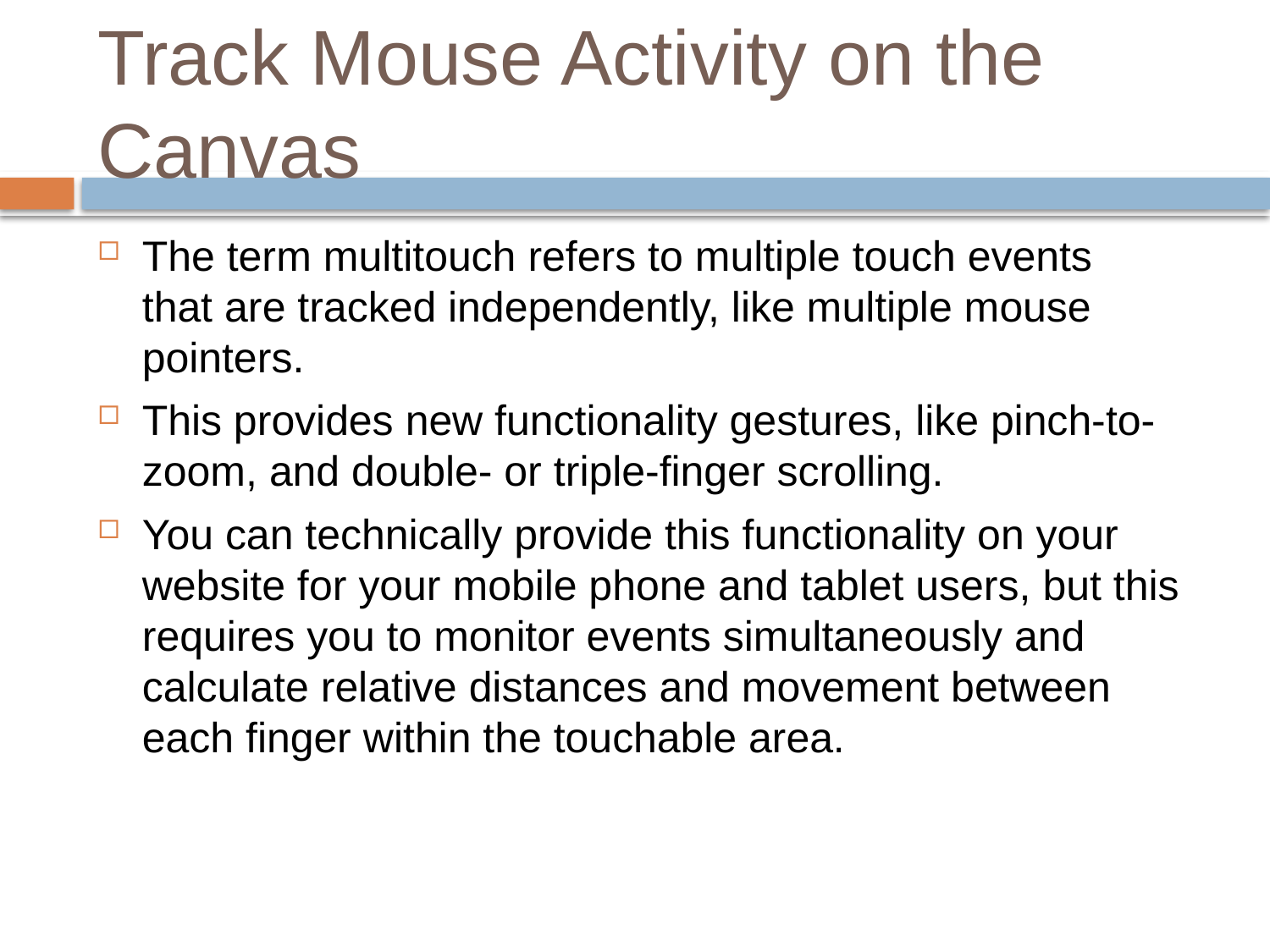

# Track Mouse Activity on the Canvas
The term multitouch refers to multiple touch events that are tracked independently, like multiple mouse pointers.
This provides new functionality gestures, like pinch-to-zoom, and double- or triple-finger scrolling.
You can technically provide this functionality on your website for your mobile phone and tablet users, but this requires you to monitor events simultaneously and calculate relative distances and movement between each finger within the touchable area.